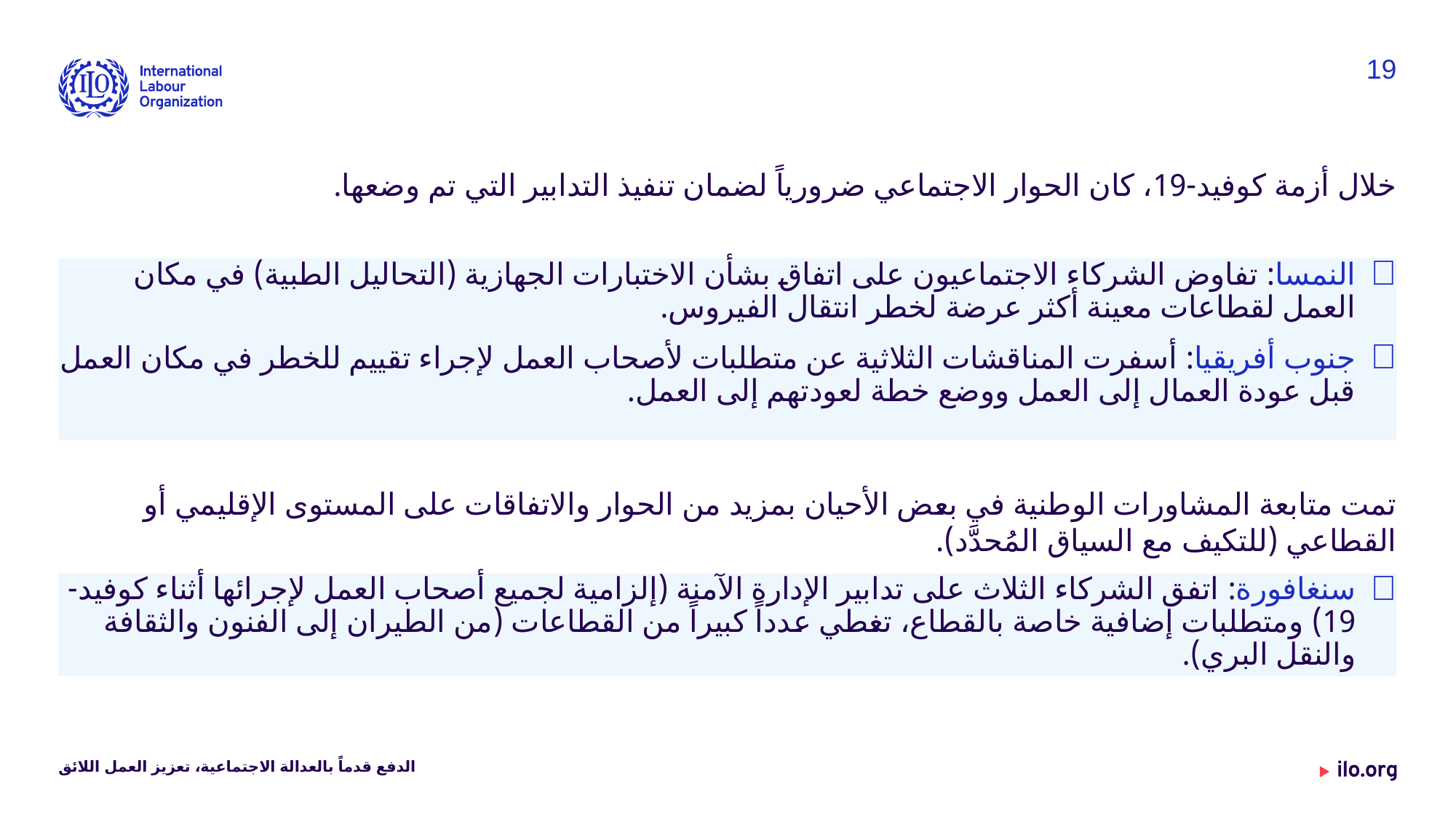

19
خلال أزمة كوفيد-19، كان الحوار الاجتماعي ضرورياً لضمان تنفيذ التدابير التي تم وضعها.
النمسا: تفاوض الشركاء الاجتماعيون على اتفاق بشأن الاختبارات الجهازية (التحاليل الطبية) في مكان العمل لقطاعات معينة أكثر عرضة لخطر انتقال الفيروس.
جنوب أفريقيا: أسفرت المناقشات الثلاثية عن متطلبات لأصحاب العمل لإجراء تقييم للخطر في مكان العمل قبل عودة العمال إلى العمل ووضع خطة لعودتهم إلى العمل.
تمت متابعة المشاورات الوطنية في بعض الأحيان بمزيد من الحوار والاتفاقات على المستوى الإقليمي أو القطاعي (للتكيف مع السياق المُحدَّد).
سنغافورة: اتفق الشركاء الثلاث على تدابير الإدارة الآمنة (إلزامية لجميع أصحاب العمل لإجرائها أثناء كوفيد-19) ومتطلبات إضافية خاصة بالقطاع، تغطي عدداً كبيراً من القطاعات (من الطيران إلى الفنون والثقافة والنقل البري).
الدفع قدماً بالعدالة الاجتماعية، تعزيز العمل اللائق
Date: Monday / 01 / October / 2019